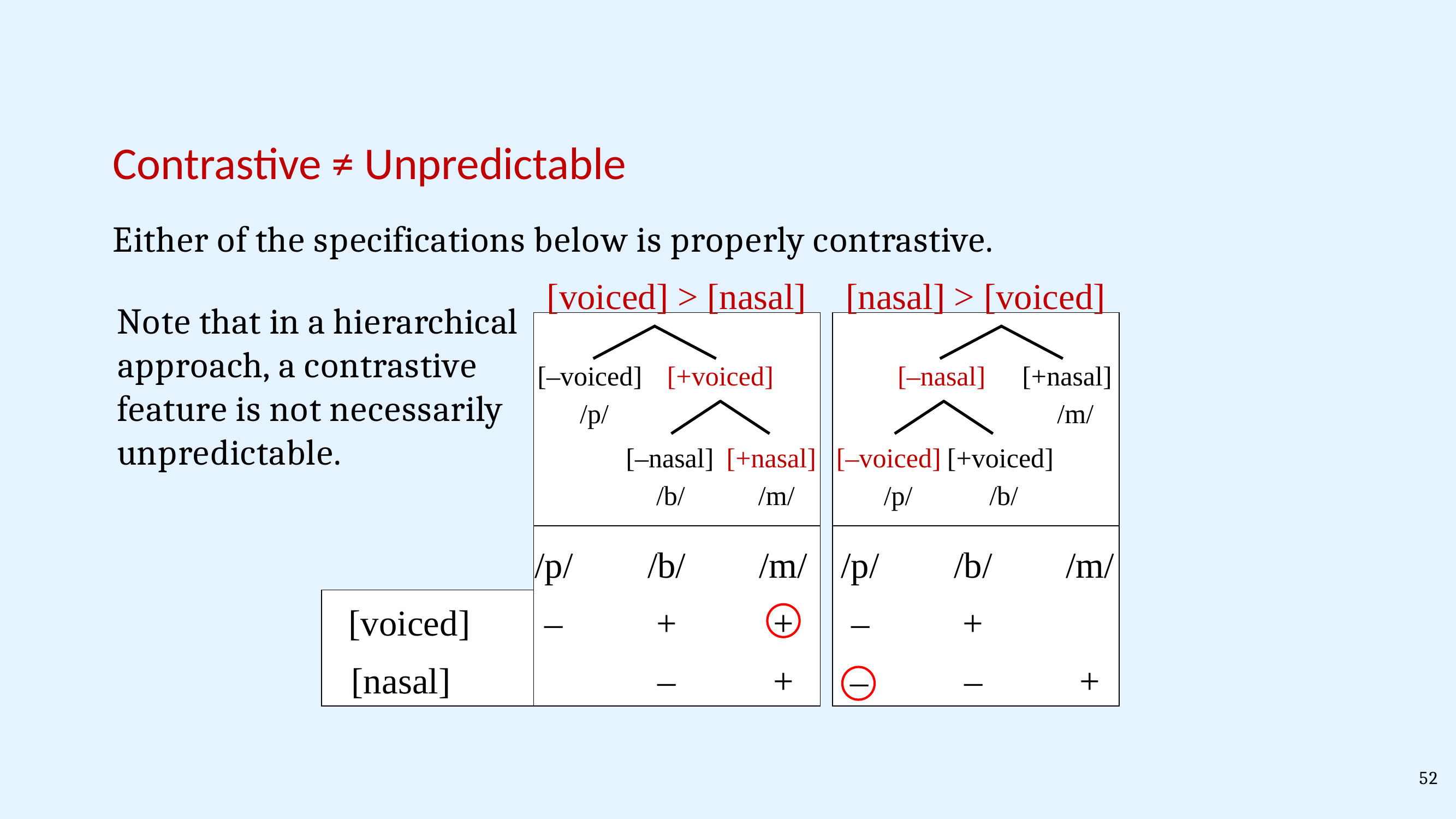

Contrastive ≠ Unpredictable
Either of the specifications below is properly contrastive.
[voiced] > [nasal]
[nasal] > [voiced]
Note that in a hierarchical approach, a contrastive feature is not necessarily unpredictable.

[–voiced]
[+voiced]
/p/

[–nasal]
[+nasal]
/b/
/m/

[–nasal]
[+nasal]
/m/

[–voiced]
[+voiced]
/p/
/b/

/m/
+
/m/
+
/p/
/b/
+
–
/p/
/b/
+
–

+
[voiced]
–
–

[nasal]
–
52